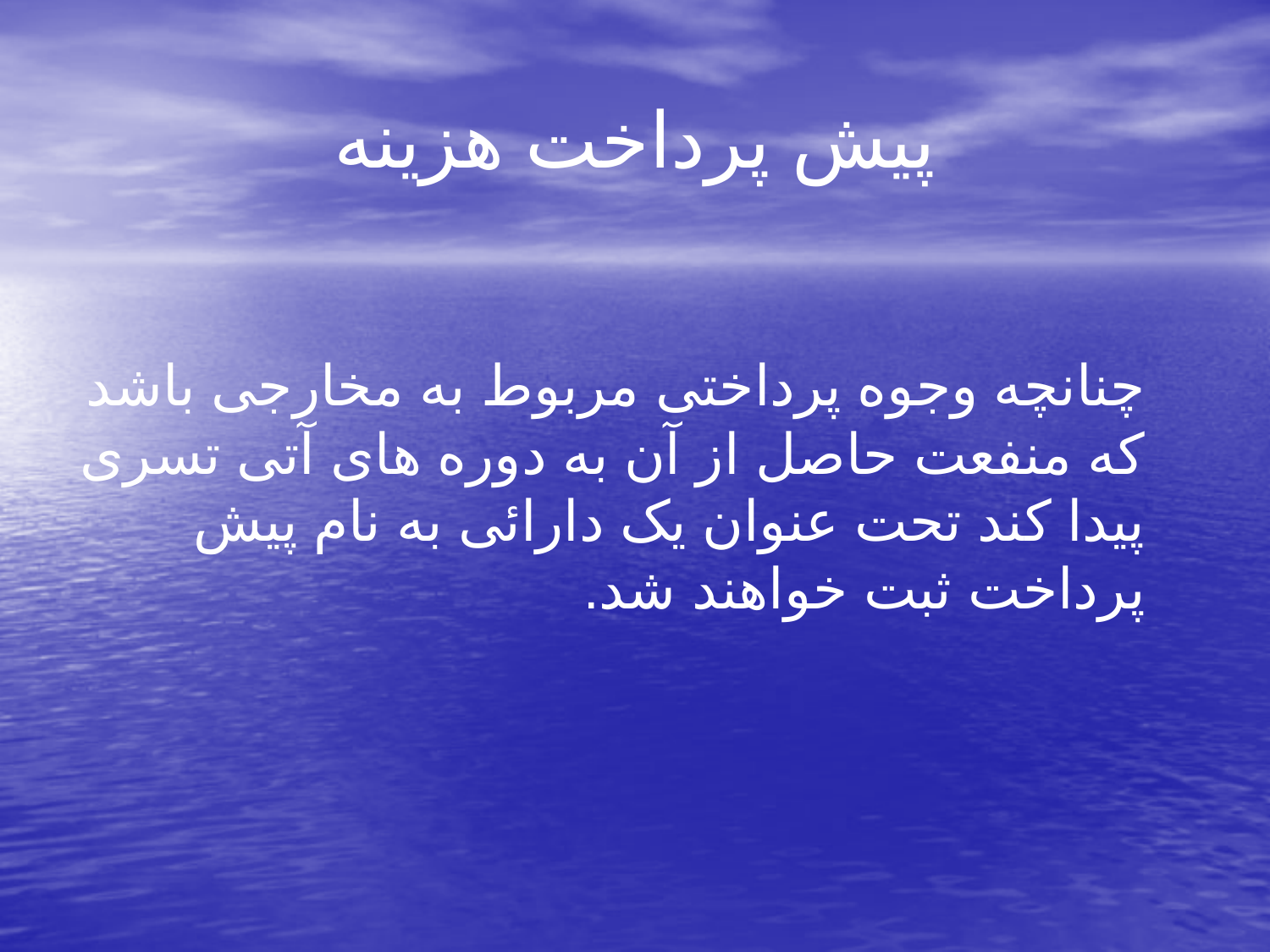

# پیش پرداخت هزینه

   چنانچه وجوه پرداختی مربوط به مخارجی باشد که منفعت حاصل از آن به دوره های آتی تسری پیدا کند تحت عنوان یک دارائی به نام پیش پرداخت ثبت خواهند شد.